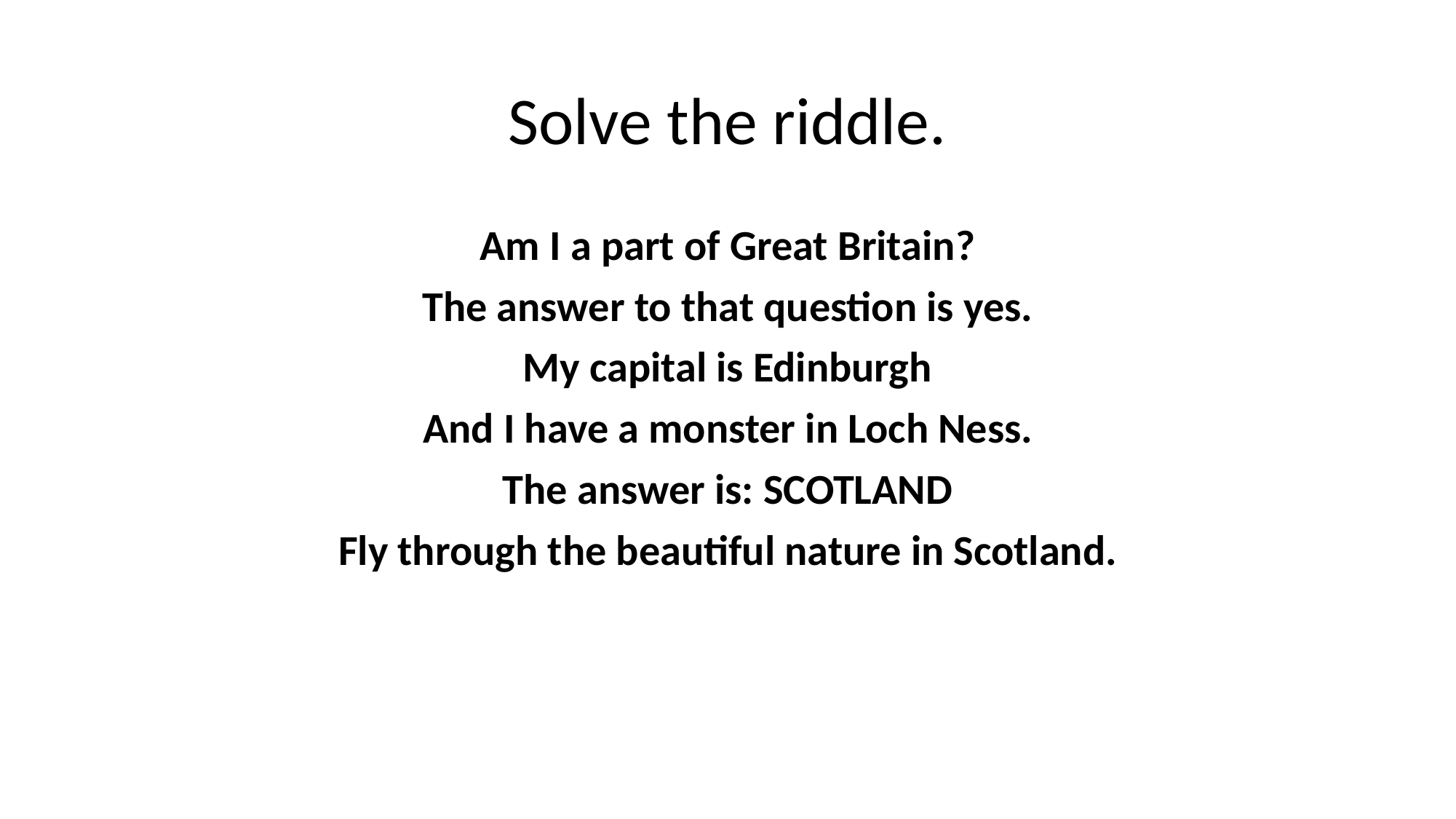

# Solve the riddle.
Am I a part of Great Britain?
The answer to that question is yes.
My capital is Edinburgh
And I have a monster in Loch Ness.
The answer is: SCOTLAND
Fly through the beautiful nature in Scotland.